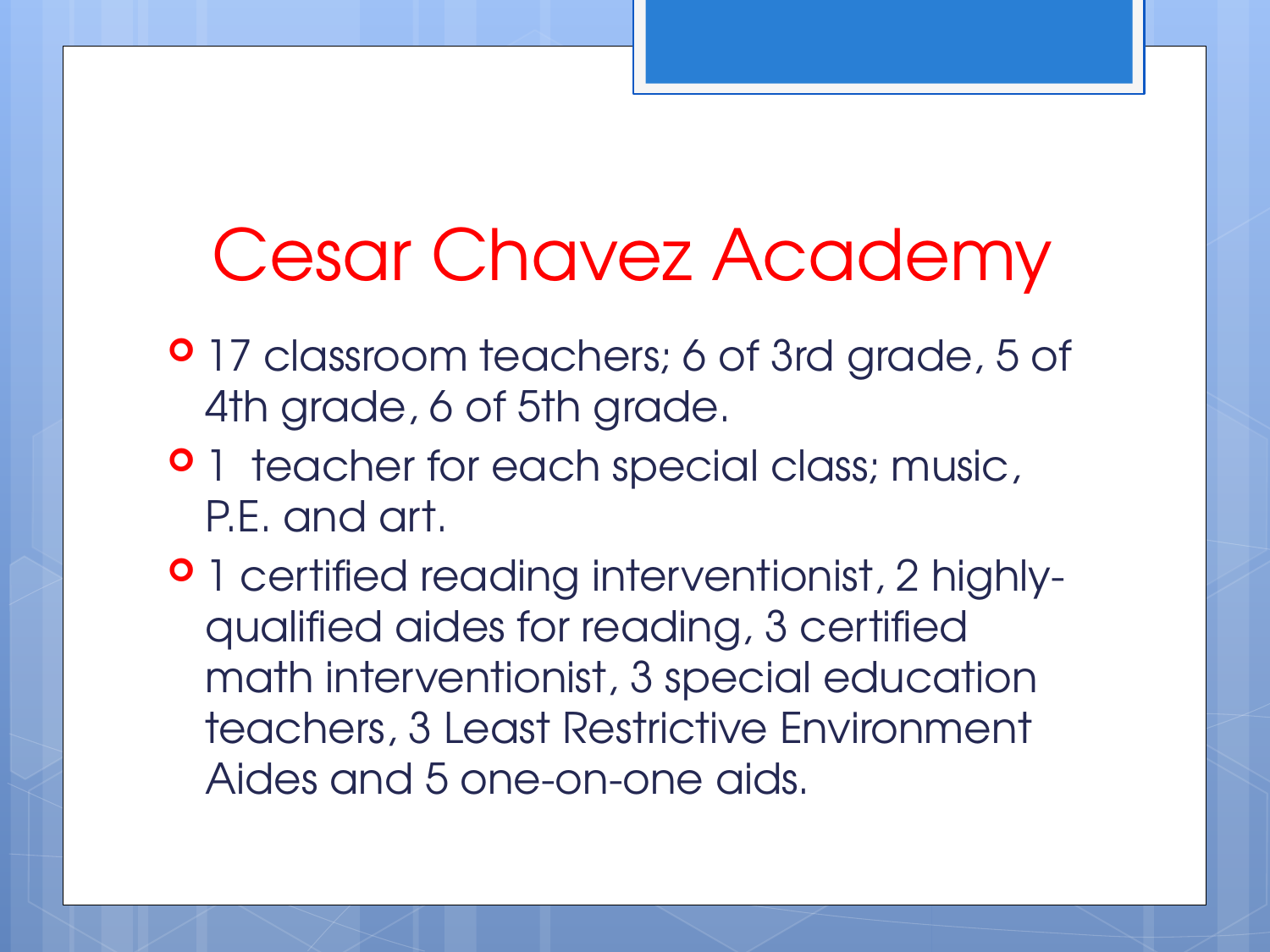

# Cesar Chavez Academy
17 classroom teachers; 6 of 3rd grade, 5 of 4th grade, 6 of 5th grade.
1  teacher for each special class; music, P.E. and art.
1 certified reading interventionist, 2 highly-qualified aides for reading, 3 certified math interventionist, 3 special education teachers, 3 Least Restrictive Environment Aides and 5 one-on-one aids.